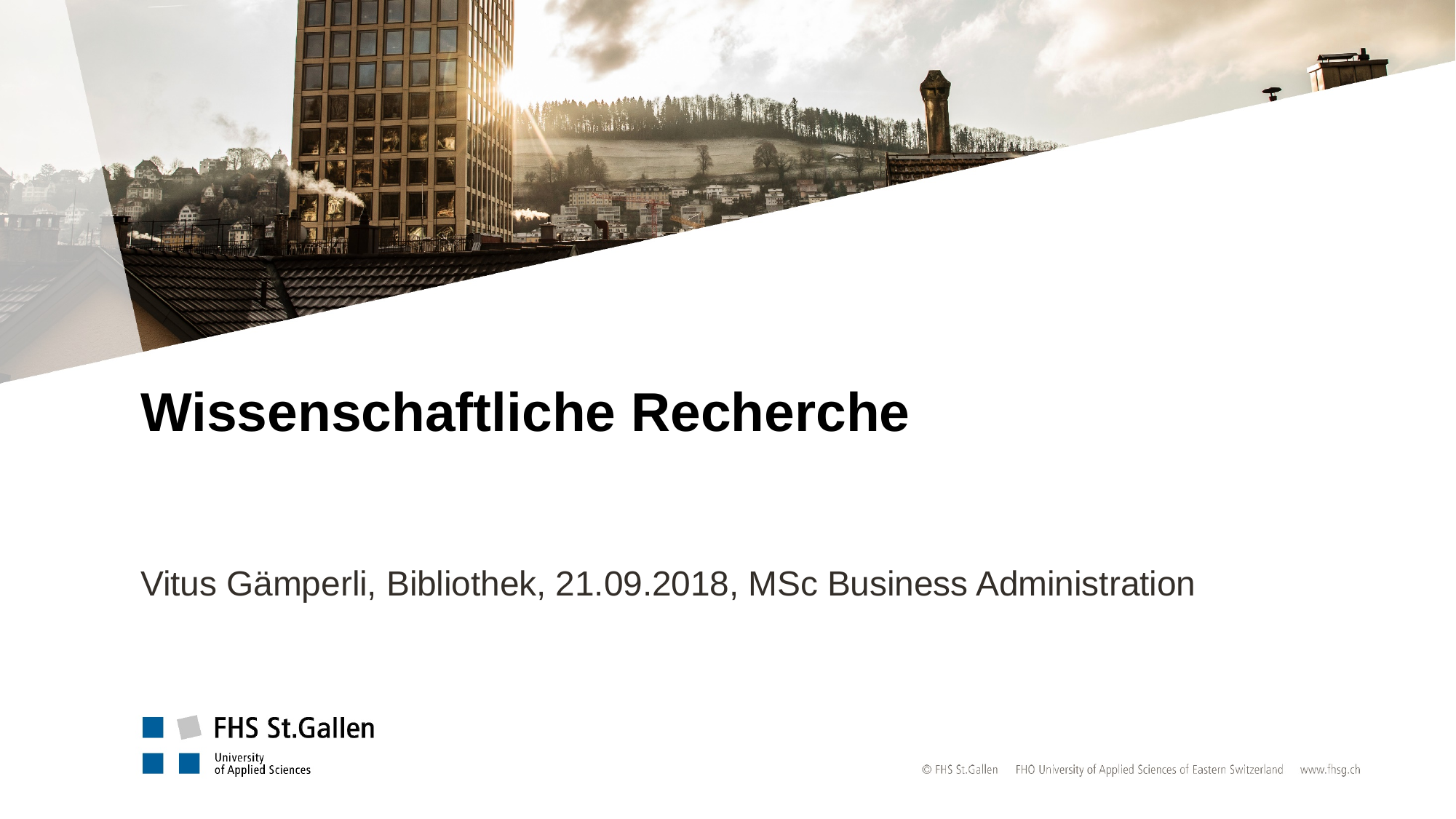

Wissenschaftliche Recherche
Vitus Gämperli, Bibliothek, 21.09.2018, MSc Business Administration